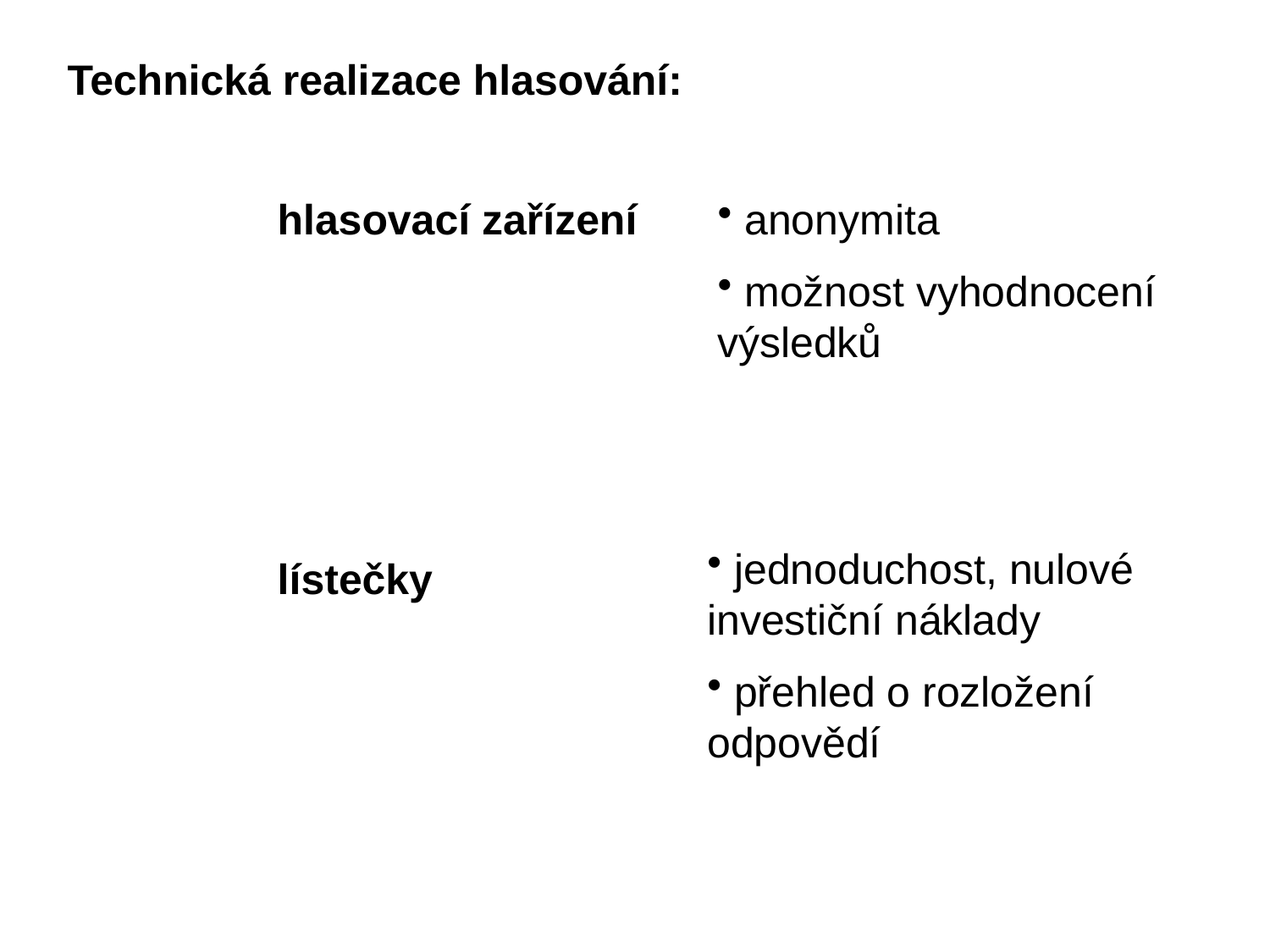

Technická realizace hlasování:
hlasovací zařízení
 anonymita
 možnost vyhodnocení výsledků
 jednoduchost, nulové investiční náklady
 přehled o rozložení odpovědí
lístečky